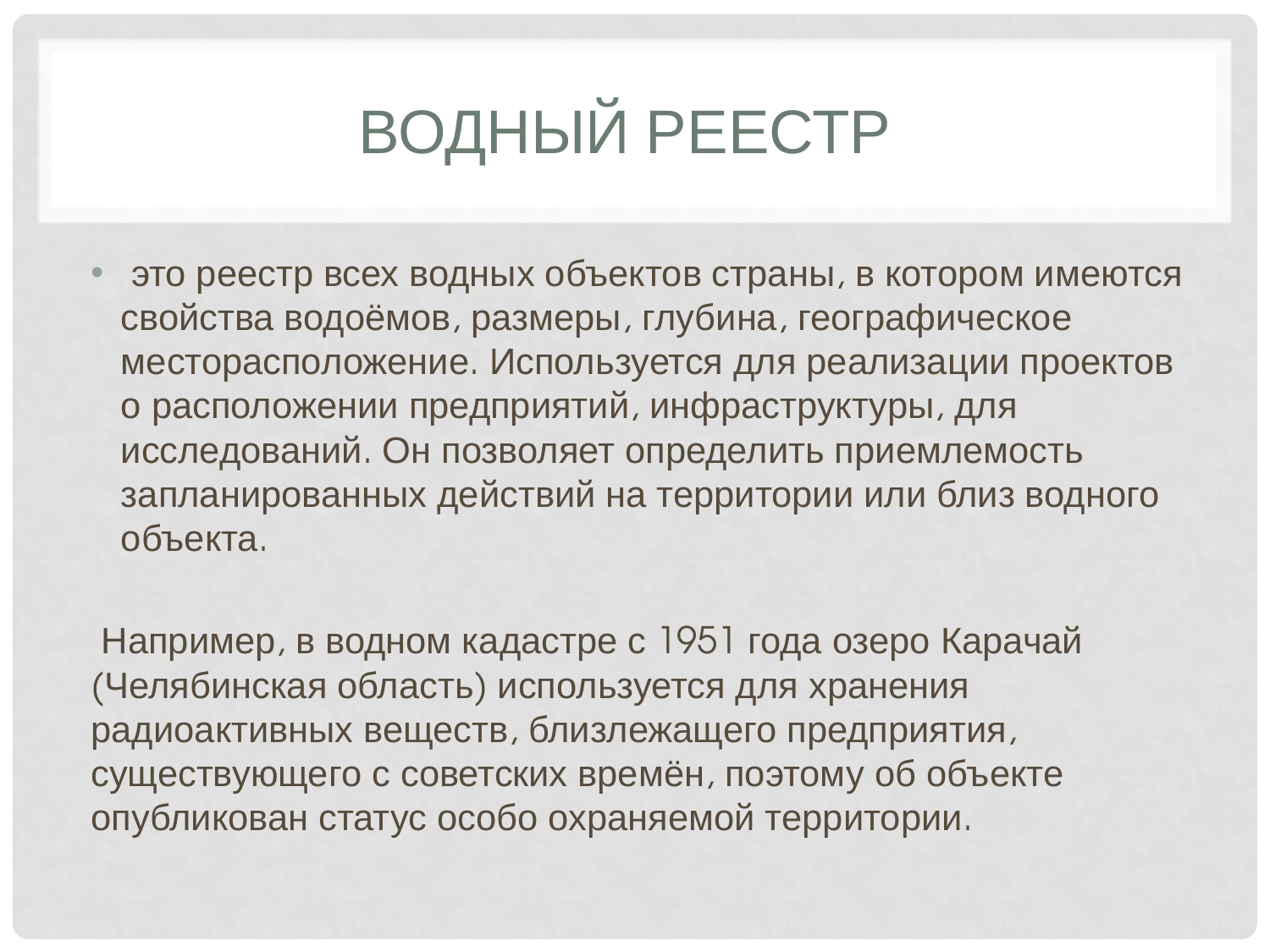

# Водный реестр
 это реестр всех водных объектов страны, в котором имеются свойства водоёмов, размеры, глубина, географическое месторасположение. Используется для реализации проектов о расположении предприятий, инфраструктуры, для исследований. Он позволяет определить приемлемость запланированных действий на территории или близ водного объекта.

 Например, в водном кадастре с 1951 года озеро Карачай (Челябинская область) используется для хранения радиоактивных веществ, близлежащего предприятия, существующего с советских времён, поэтому об объекте опубликован статус особо охраняемой территории.